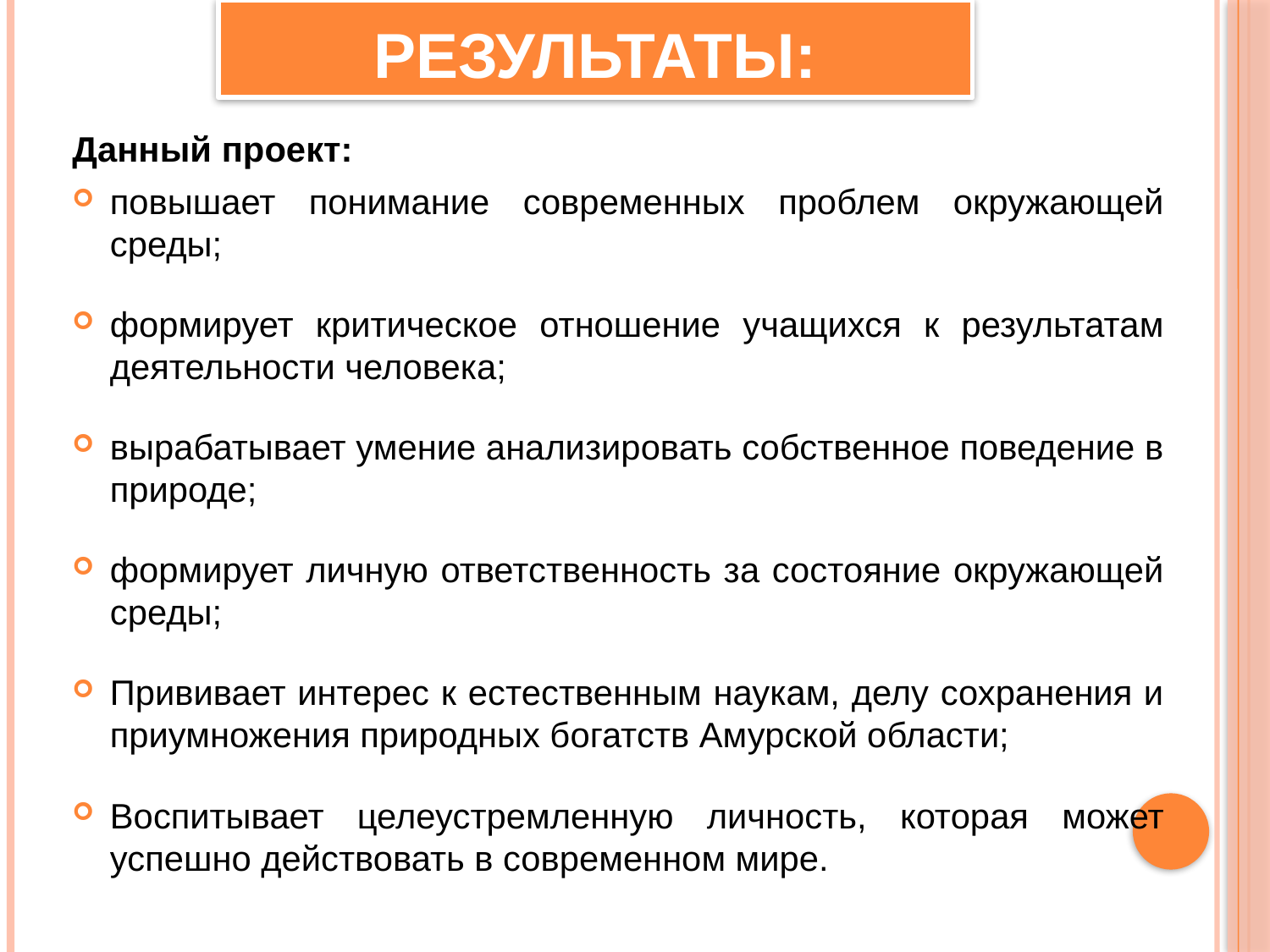

# Результаты:
Данный проект:
повышает понимание современных проблем окружающей среды;

формирует критическое отношение учащихся к результатам деятельности человека;

вырабатывает умение анализировать собственное поведение в природе;

формирует личную ответственность за состояние окружающей среды;

Прививает интерес к естественным наукам, делу сохранения и приумножения природных богатств Амурской области;

Воспитывает целеустремленную личность, которая может успешно действовать в современном мире.